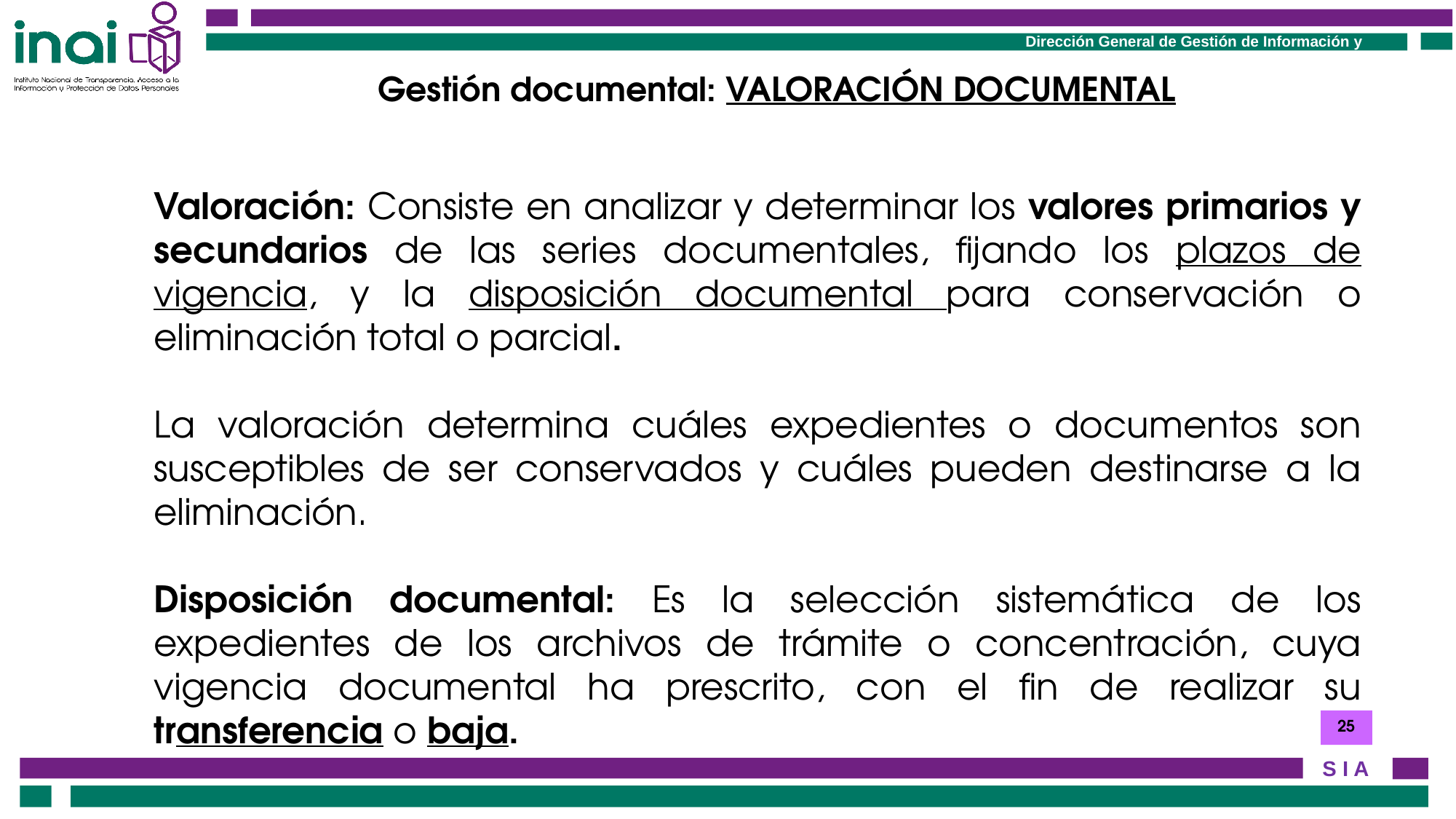

Gestión documental: VALORACIÓN DOCUMENTAL
Valoración: Consiste en analizar y determinar los valores primarios y secundarios de las series documentales, fijando los plazos de vigencia, y la disposición documental para conservación o eliminación total o parcial.

La valoración determina cuáles expedientes o documentos son susceptibles de ser conservados y cuáles pueden destinarse a la eliminación.

Disposición documental: Es la selección sistemática de los expedientes de los archivos de trámite o concentración, cuya vigencia documental ha prescrito, con el fin de realizar su transferencia o baja.

25